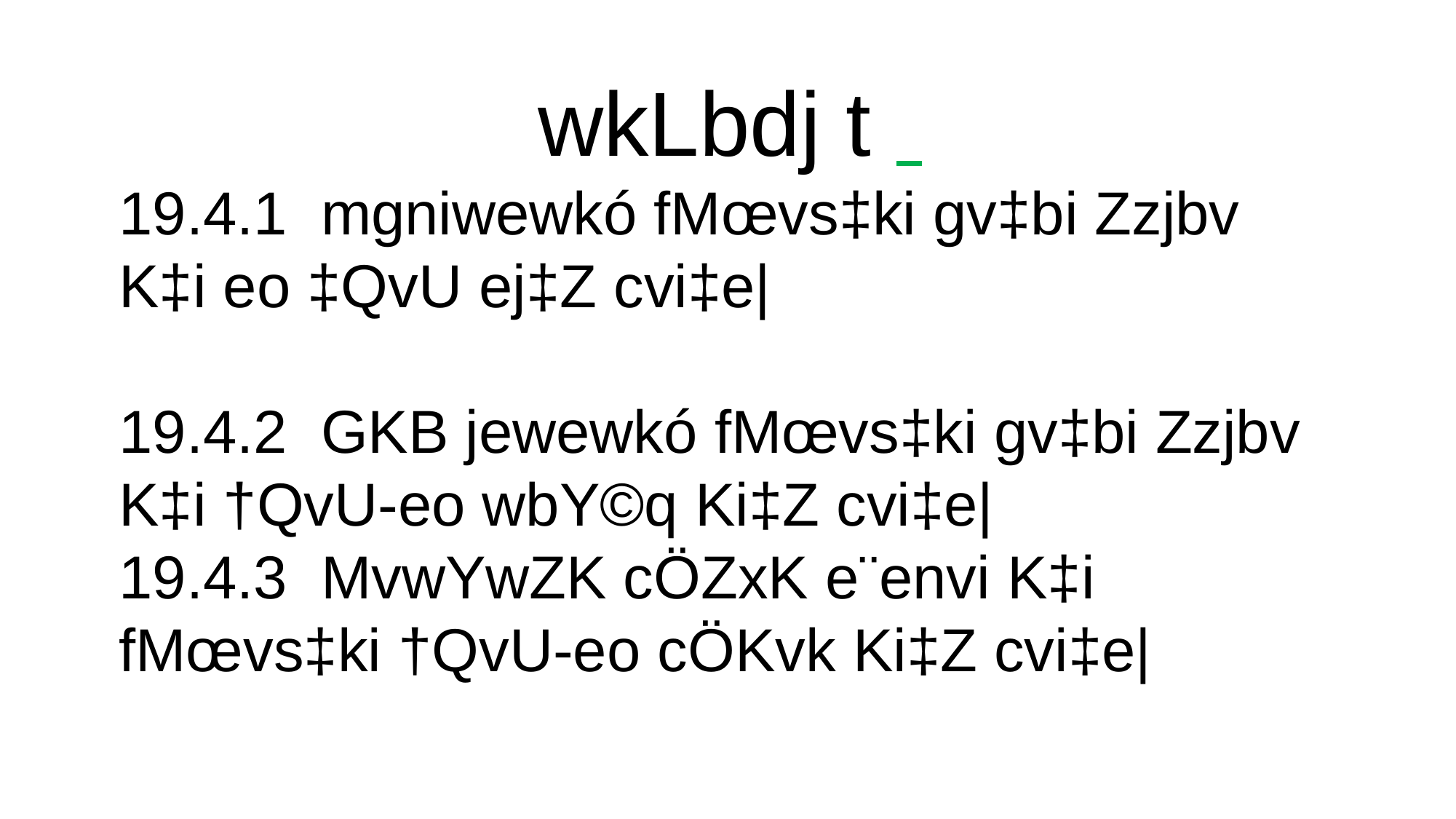

wkLbdj t
19.4.1  mgniwewkó fMœvs‡ki gv‡bi Zzjbv K‡i eo ‡QvU ej‡Z cvi‡e|

19.4.2  GKB jewewkó fMœvs‡ki gv‡bi Zzjbv K‡i †QvU-eo wbY©q Ki‡Z cvi‡e|
19.4.3  MvwYwZK cÖZxK e¨envi K‡i fMœvs‡ki †QvU-eo cÖKvk Ki‡Z cvi‡e|